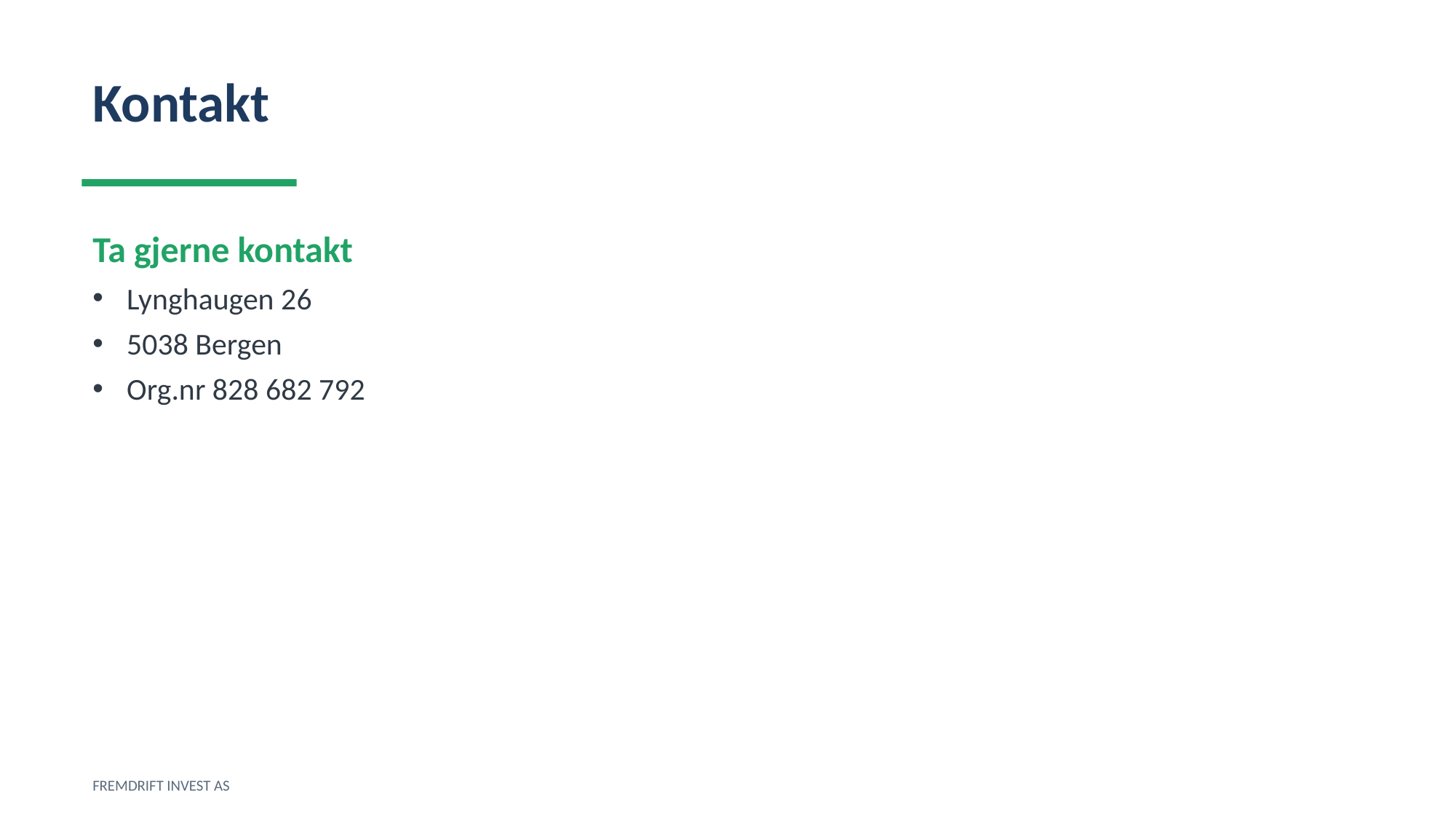

Kontakt

Ta gjerne kontakt
Lynghaugen 26
5038 Bergen
Org.nr 828 682 792
FREMDRIFT INVEST AS